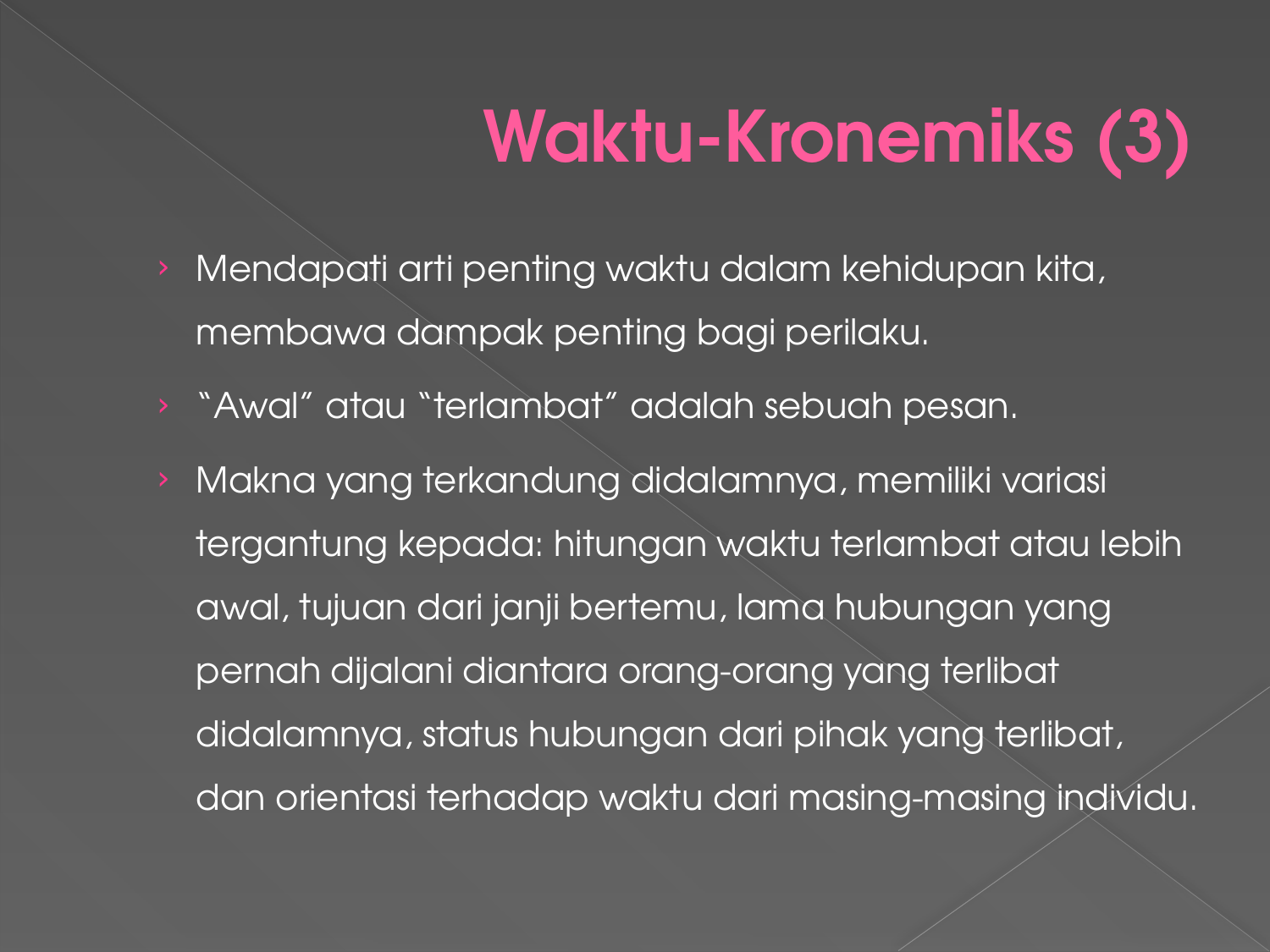

# Waktu-Kronemiks (3)
Mendapati arti penting waktu dalam kehidupan kita, membawa dampak penting bagi perilaku.
“Awal” atau “terlambat” adalah sebuah pesan.
Makna yang terkandung didalamnya, memiliki variasi tergantung kepada: hitungan waktu terlambat atau lebih awal, tujuan dari janji bertemu, lama hubungan yang pernah dijalani diantara orang-orang yang terlibat didalamnya, status hubungan dari pihak yang terlibat, dan orientasi terhadap waktu dari masing-masing individu.